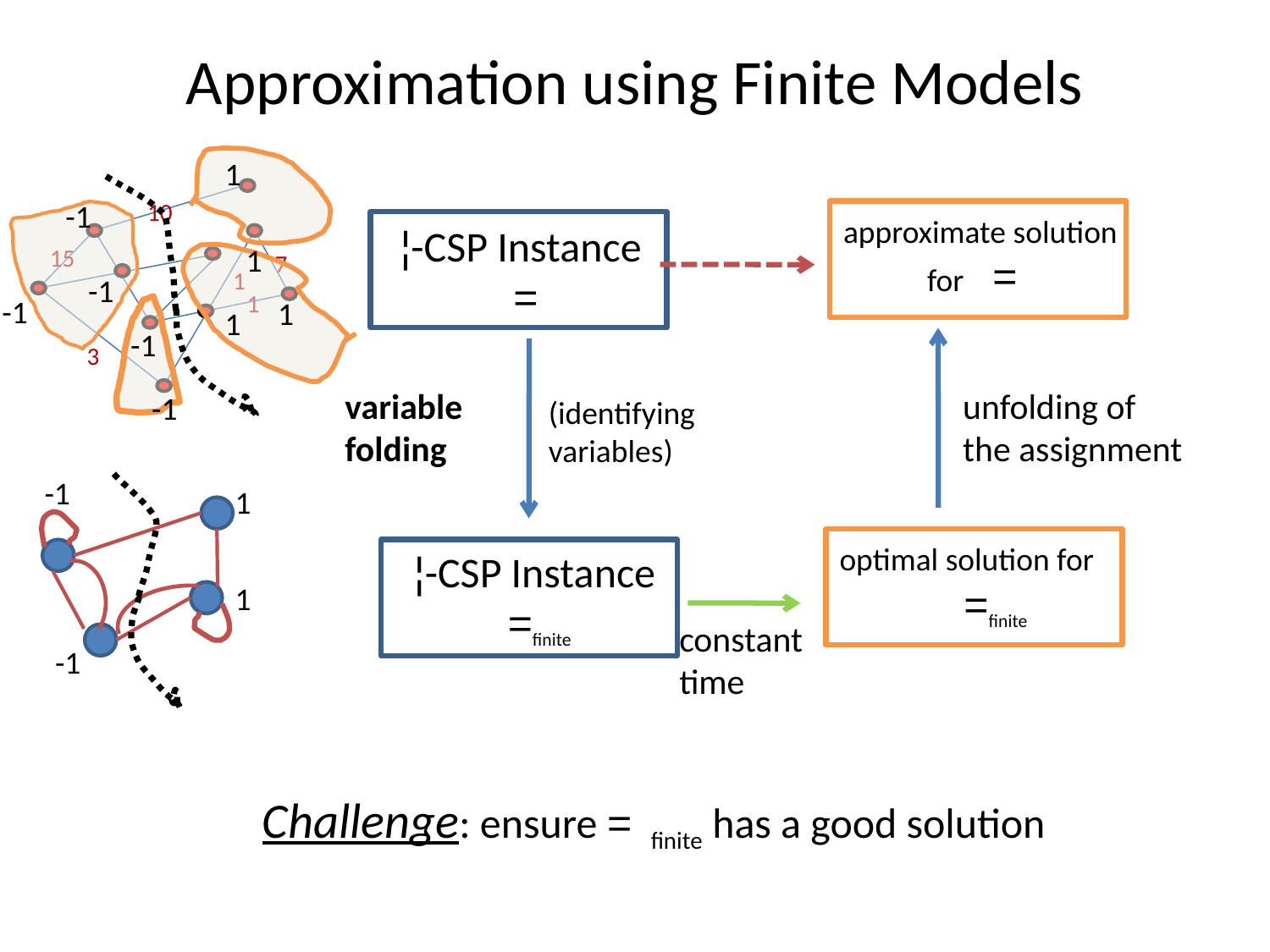

# Approximation using Finite Models

1

10

15
7

1

1

3

-1

approximate solution
for    =

¦-CSP Instance
=
1

-1
-1
1

1
-1
variable
folding
unfolding of
the assignment
-1
(identifying
variables)
-1

1

optimal solution for
        =finite
¦-CSP Instance
=finite

1

constant time

-1
Challenge: ensure =  finite has a good solution